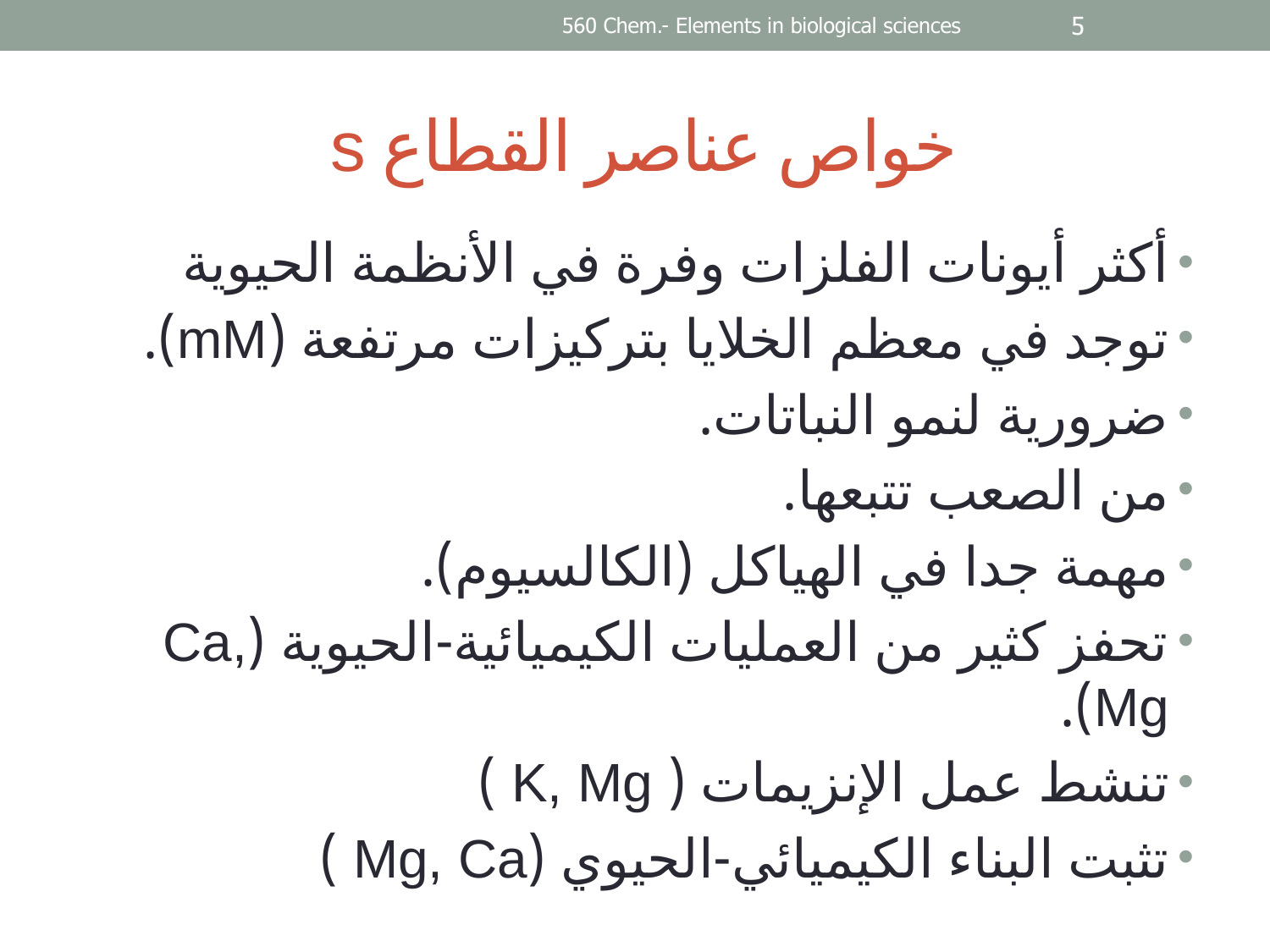

560 Chem.- Elements in biological sciences
5
# خواص عناصر القطاع s
أكثر أيونات الفلزات وفرة في الأنظمة الحيوية
توجد في معظم الخلايا بتركيزات مرتفعة (mM).
ضرورية لنمو النباتات.
من الصعب تتبعها.
مهمة جدا في الهياكل (الكالسيوم).
تحفز كثير من العمليات الكيميائية-الحيوية (Ca, Mg).
تنشط عمل الإنزيمات ( K, Mg )
تثبت البناء الكيميائي-الحيوي (Mg, Ca )